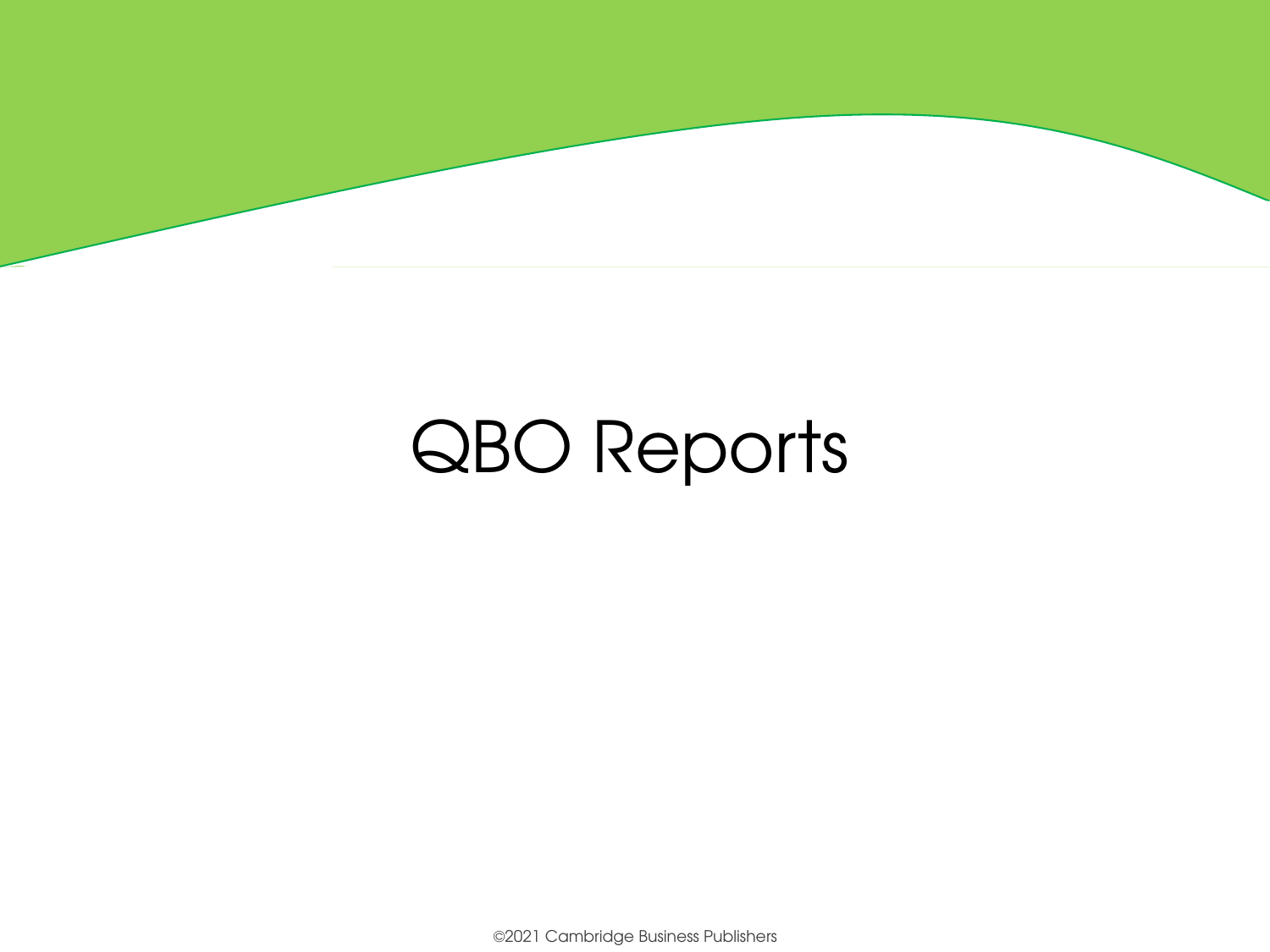

# QBO Reports
©2021 Cambridge Business Publishers